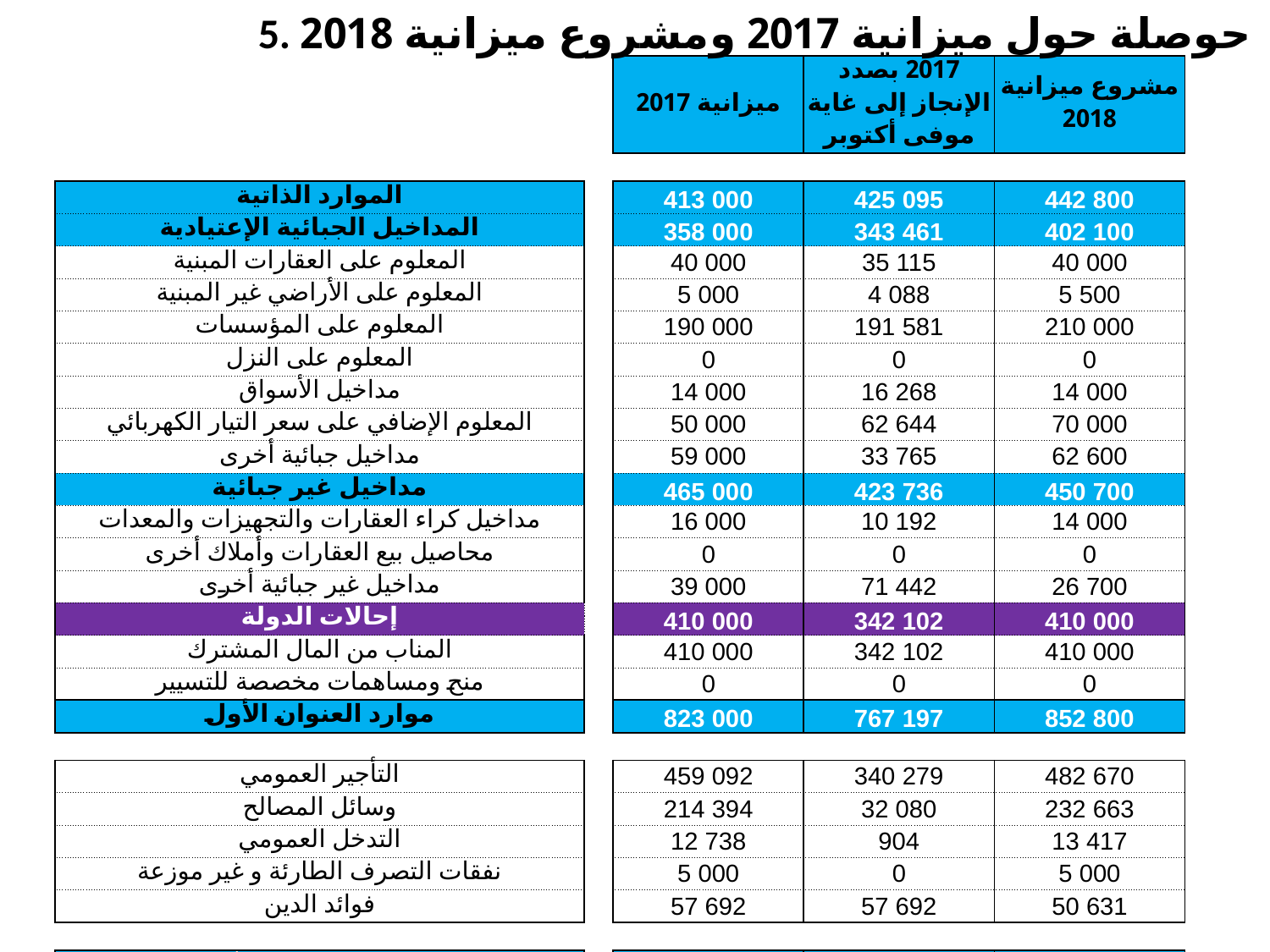

5. حوصلة حول ميزانية 2017 ومشروع ميزانية 2018
|  |  | ميزانية 2017 | 2017 بصدد الإنجاز إلى غاية موفى أكتوبر | مشروع ميزانية 2018 |
| --- | --- | --- | --- | --- |
|  |  |  |  |  |
| الموارد الذاتية |  | 413 000 | 425 095 | 442 800 |
| المداخيل الجبائية الإعتيادية |  | 358 000 | 343 461 | 402 100 |
| المعلوم على العقارات المبنية |  | 40 000 | 35 115 | 40 000 |
| المعلوم على الأراضي غير المبنية |  | 5 000 | 4 088 | 5 500 |
| المعلوم على المؤسسات |  | 190 000 | 191 581 | 210 000 |
| المعلوم على النزل |  | 0 | 0 | 0 |
| مداخيل الأسواق |  | 14 000 | 16 268 | 14 000 |
| المعلوم الإضافي على سعر التيار الكهربائي |  | 50 000 | 62 644 | 70 000 |
| مداخيل جبائية أخرى |  | 59 000 | 33 765 | 62 600 |
| مداخيل غير جبائية |  | 465 000 | 423 736 | 450 700 |
| مداخيل كراء العقارات والتجهيزات والمعدات |  | 16 000 | 10 192 | 14 000 |
| محاصيل بيع العقارات وأملاك أخرى |  | 0 | 0 | 0 |
| مداخيل غير جبائية أخرى |  | 39 000 | 71 442 | 26 700 |
| إحالات الدولة |  | 410 000 | 342 102 | 410 000 |
| المناب من المال المشترك |  | 410 000 | 342 102 | 410 000 |
| منح ومساهمات مخصصة للتسيير |  | 0 | 0 | 0 |
| موارد العنوان الأول |  | 823 000 | 767 197 | 852 800 |
|  |  |  |  |  |
| التأجير العمومي |  | 459 092 | 340 279 | 482 670 |
| وسائل المصالح |  | 214 394 | 32 080 | 232 663 |
| التدخل العمومي |  | 12 738 | 904 | 13 417 |
| نفقات التصرف الطارئة و غير موزعة |  | 5 000 | 0 | 5 000 |
| فوائد الدين |  | 57 692 | 57 692 | 50 631 |
|  |  |  |  |  |
| نفقات العنوان الأول |  | 748 916 | 430 955 | 784 381 |
البلدية: المطوية
البلدية: المطوية